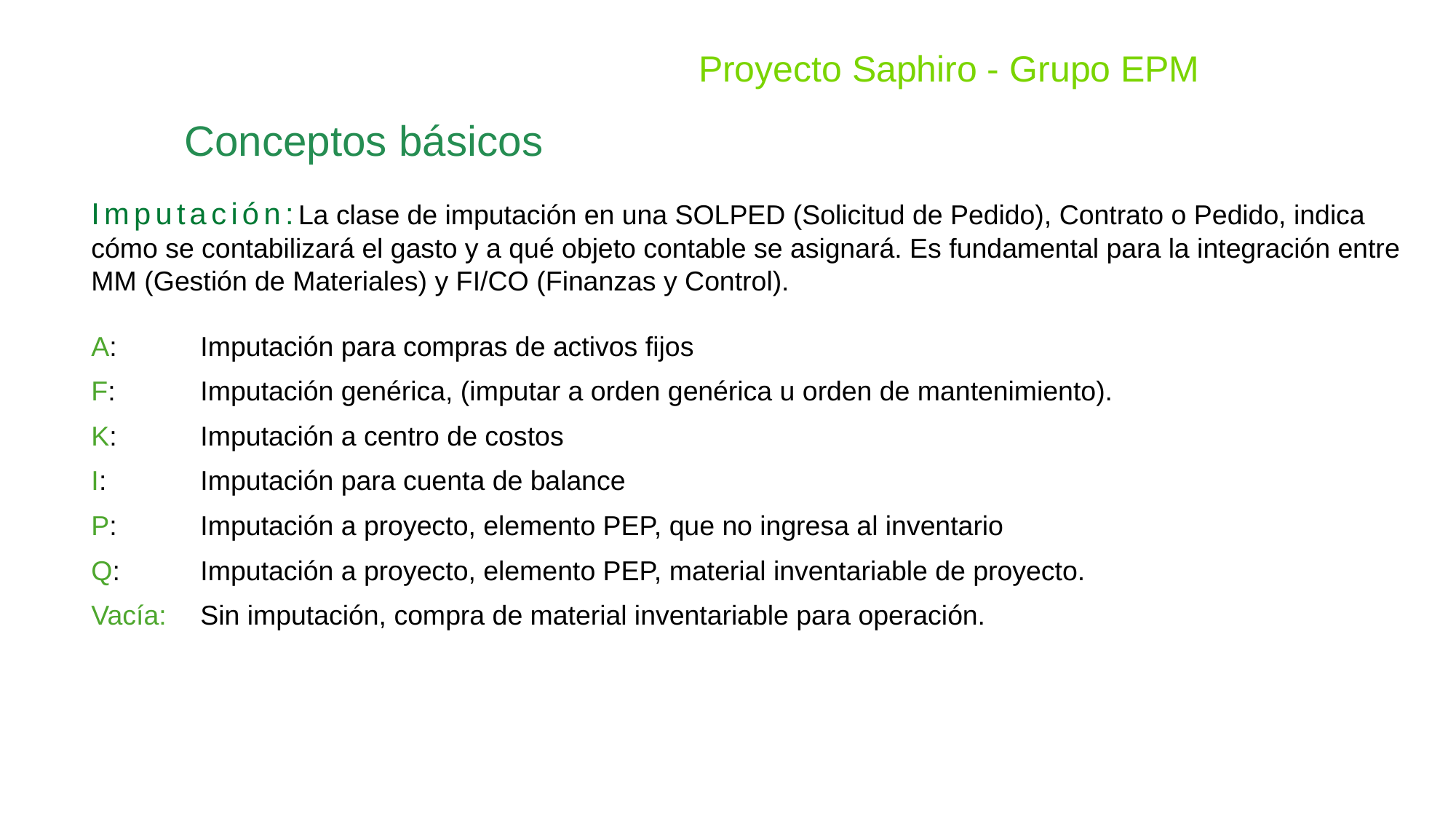

Proyecto Saphiro - Grupo EPM
Conceptos básicos
Imputación:La clase de imputación en una SOLPED (Solicitud de Pedido), Contrato o Pedido, indica cómo se contabilizará el gasto y a qué objeto contable se asignará. Es fundamental para la integración entre MM (Gestión de Materiales) y FI/CO (Finanzas y Control).

A:	Imputación para compras de activos fijos
F:	Imputación genérica, (imputar a orden genérica u orden de mantenimiento).
K: 	Imputación a centro de costos
I:	Imputación para cuenta de balance
P:  	Imputación a proyecto, elemento PEP, que no ingresa al inventario
Q: 	Imputación a proyecto, elemento PEP, material inventariable de proyecto.
Vacía:	Sin imputación, compra de material inventariable para operación.